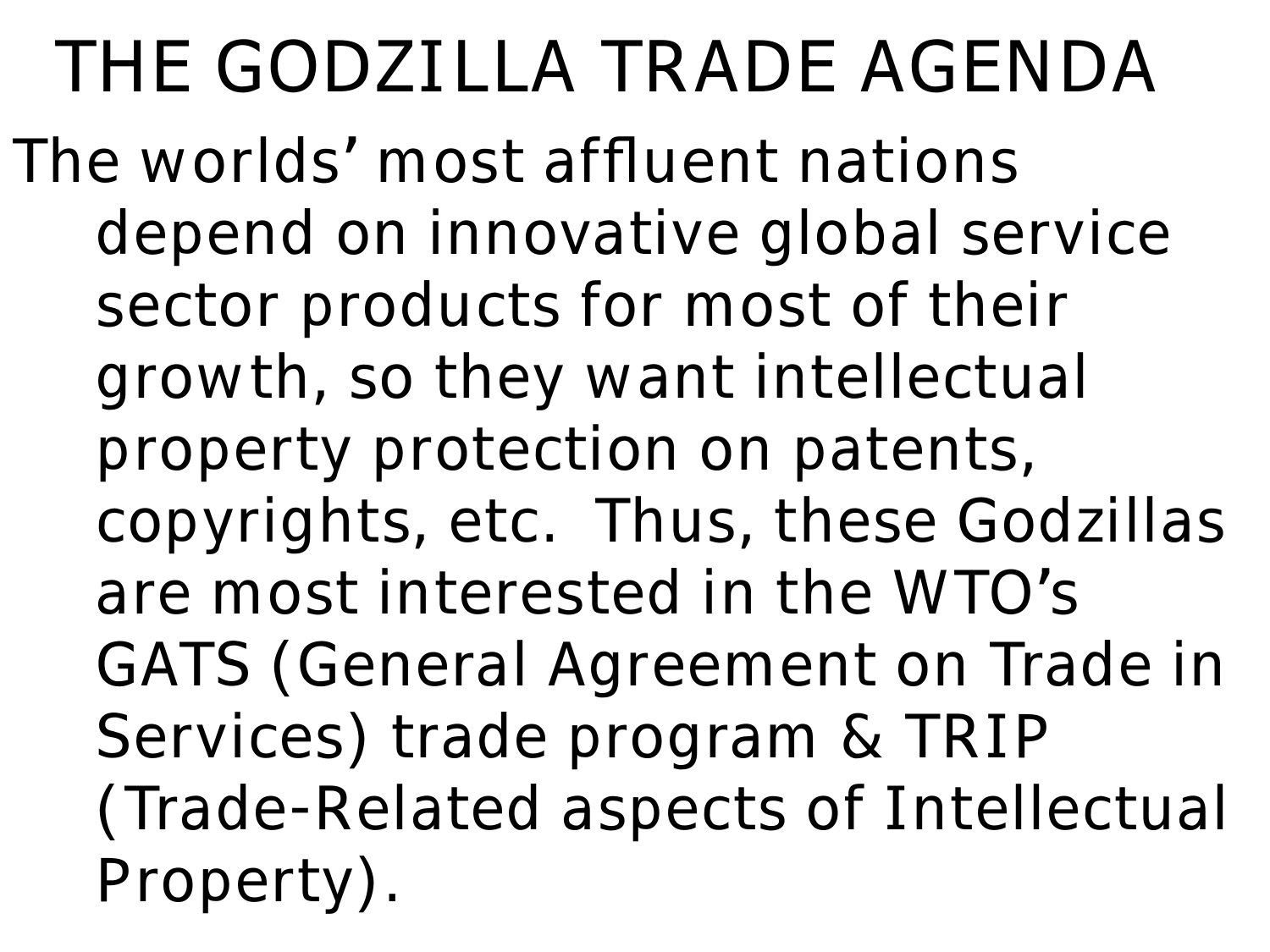

# THE GODZILLA TRADE AGENDA
The worlds’ most affluent nations  depend on innovative global service sector products for most of their growth, so they want intellectual property protection on patents, copyrights, etc.  Thus, these Godzillas are most interested in the WTO’s GATS (General Agreement on Trade in Services) trade program & TRIP (Trade-Related aspects of Intellectual Property).